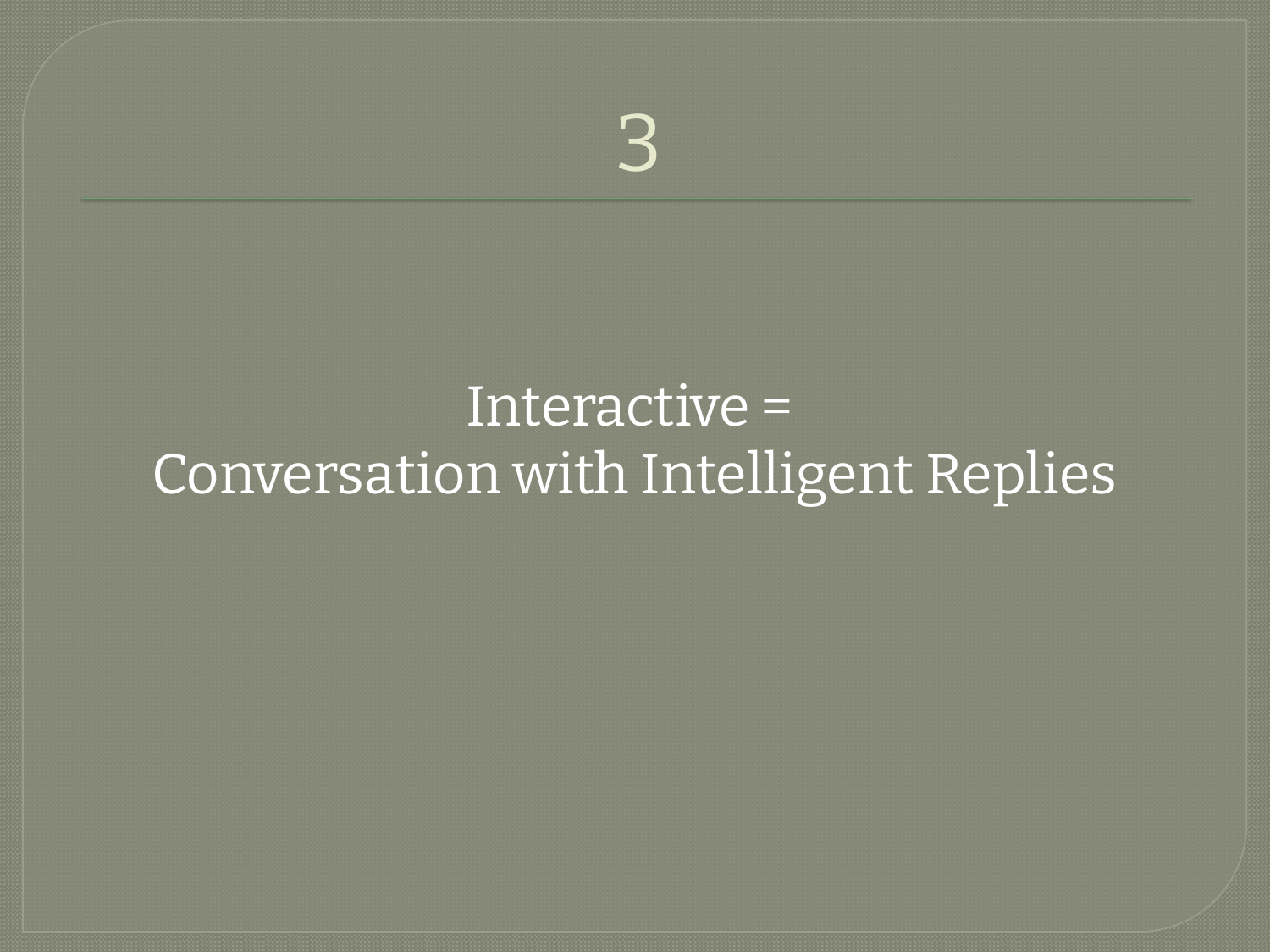

# 3

Interactive =
Conversation with Intelligent Replies